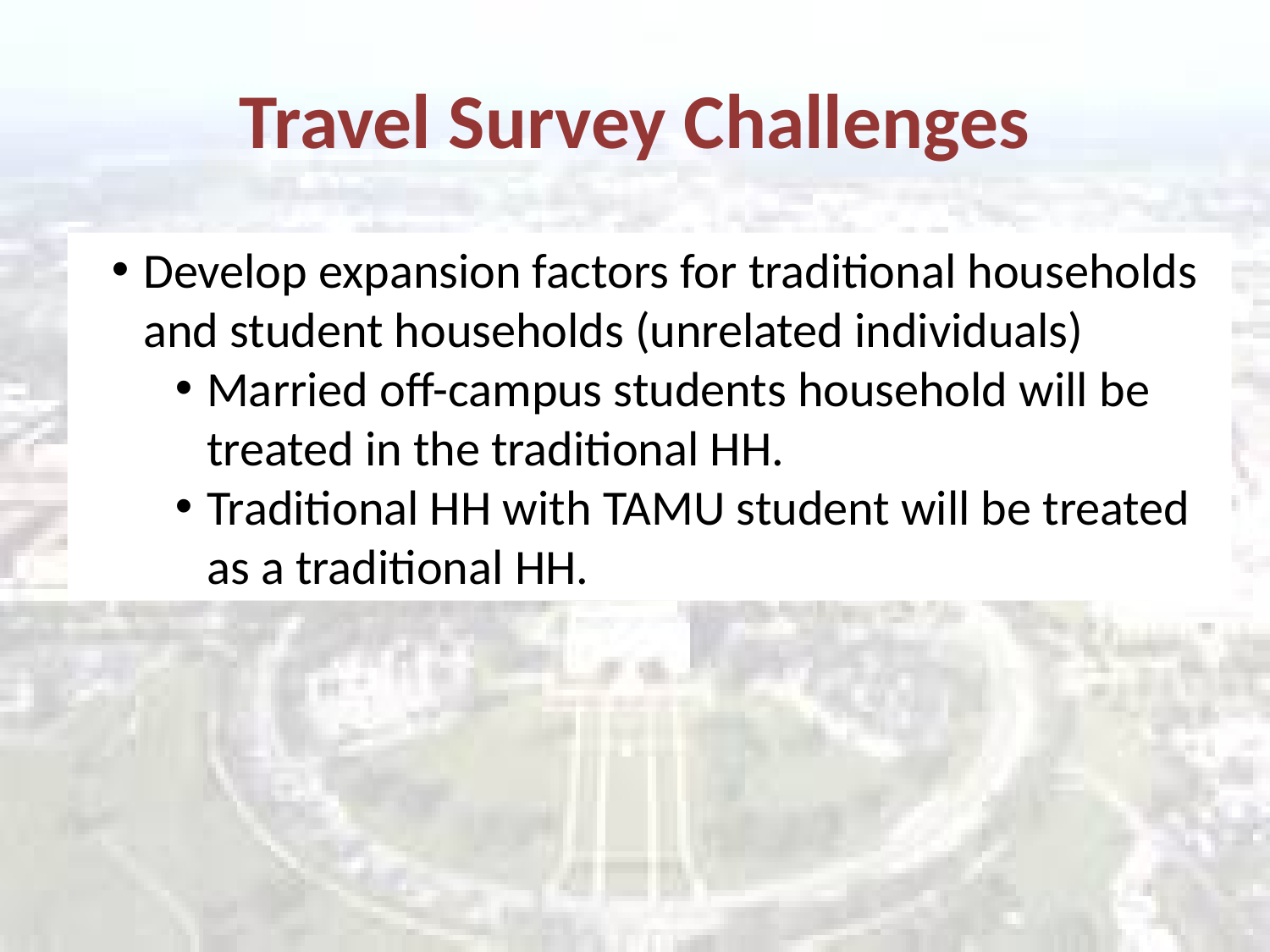

# Travel Survey Challenges
Develop expansion factors for traditional households and student households (unrelated individuals)
Married off-campus students household will be treated in the traditional HH.
Traditional HH with TAMU student will be treated as a traditional HH.